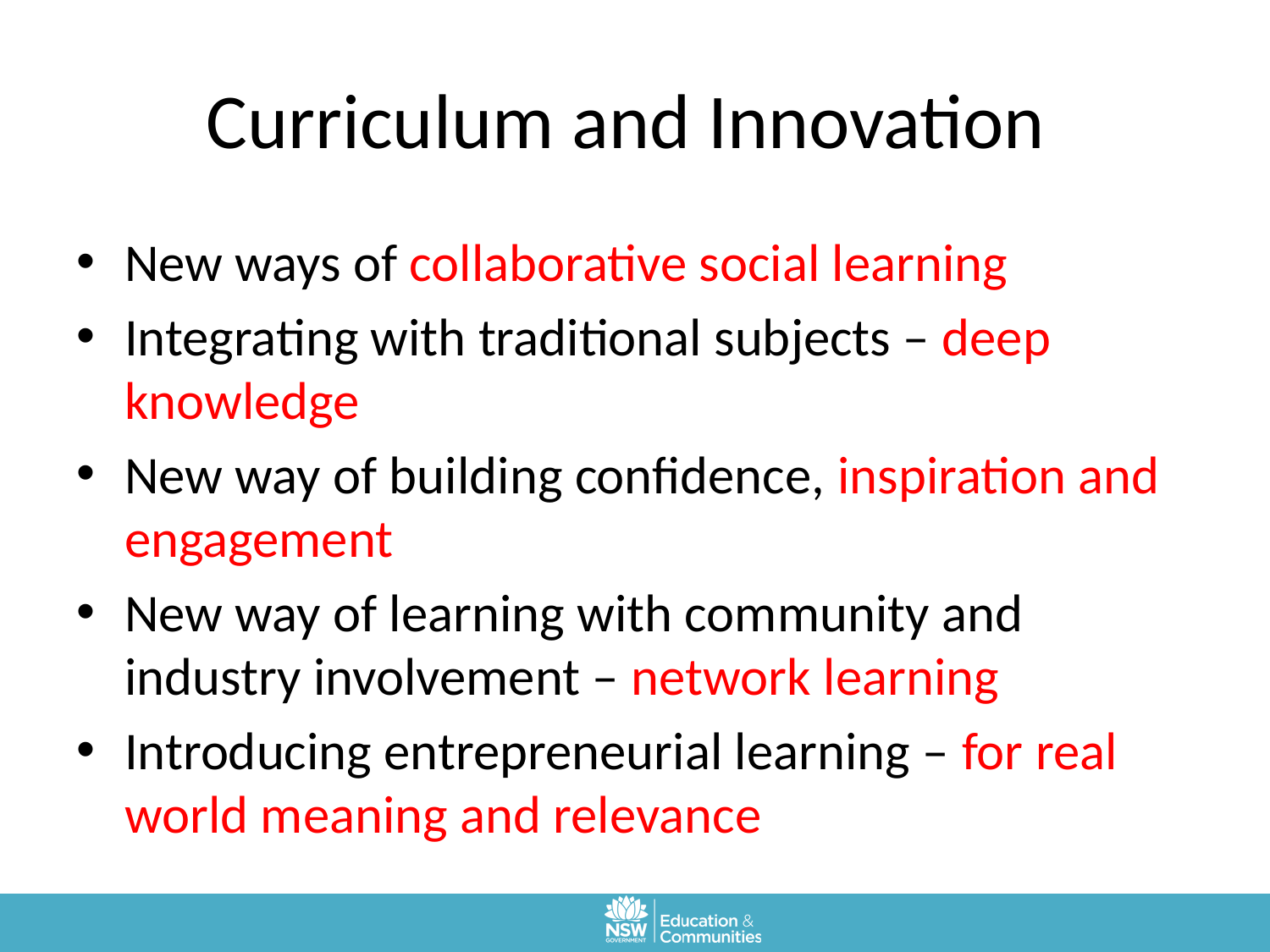

# Curriculum and Innovation
New ways of collaborative social learning
Integrating with traditional subjects – deep knowledge
New way of building confidence, inspiration and engagement
New way of learning with community and industry involvement – network learning
Introducing entrepreneurial learning – for real world meaning and relevance